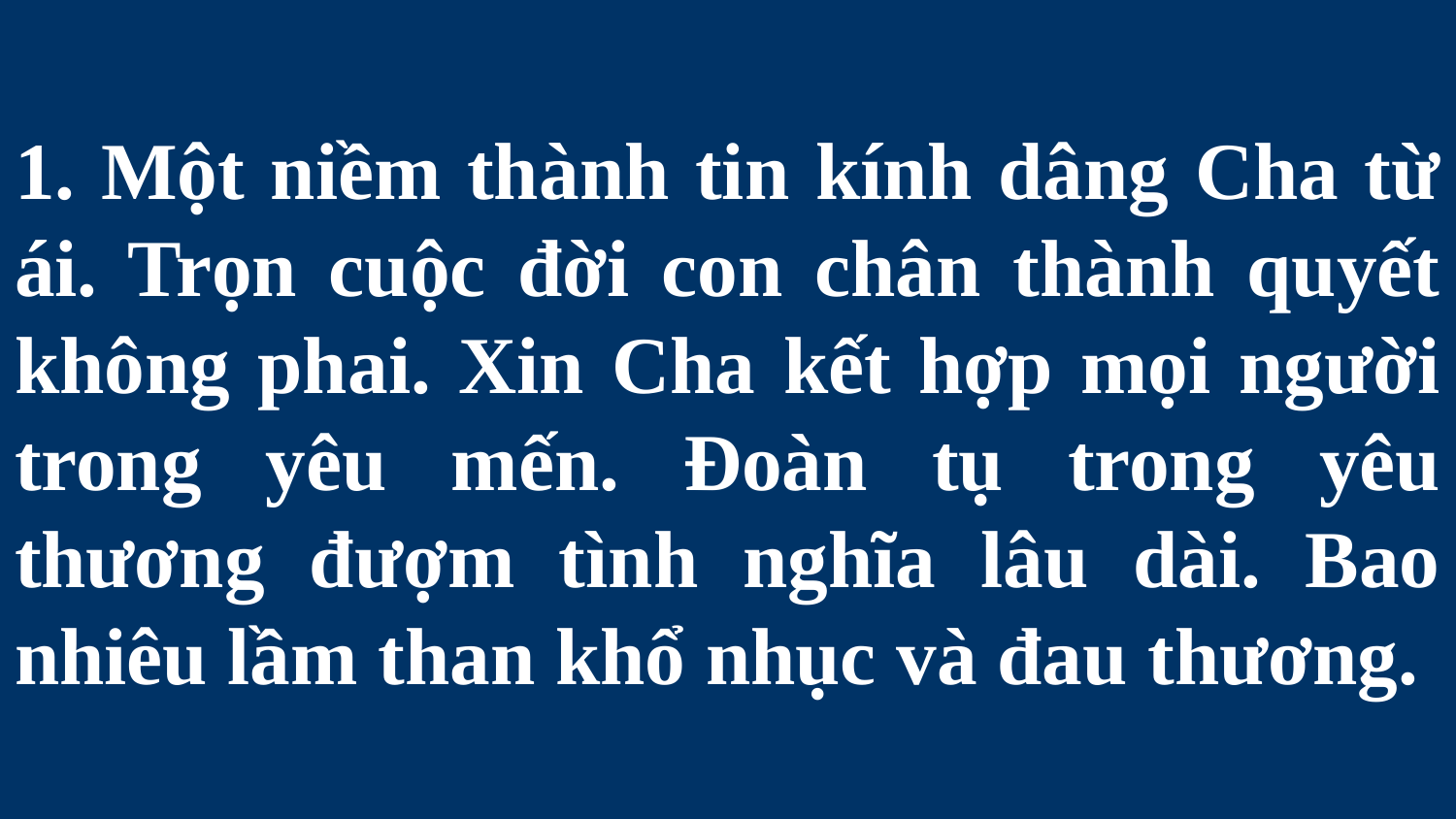

# 1. Một niềm thành tin kính dâng Cha từ ái. Trọn cuộc đời con chân thành quyết không phai. Xin Cha kết hợp mọi người trong yêu mến. Đoàn tụ trong yêu thương đượm tình nghĩa lâu dài. Bao nhiêu lầm than khổ nhục và đau thương.